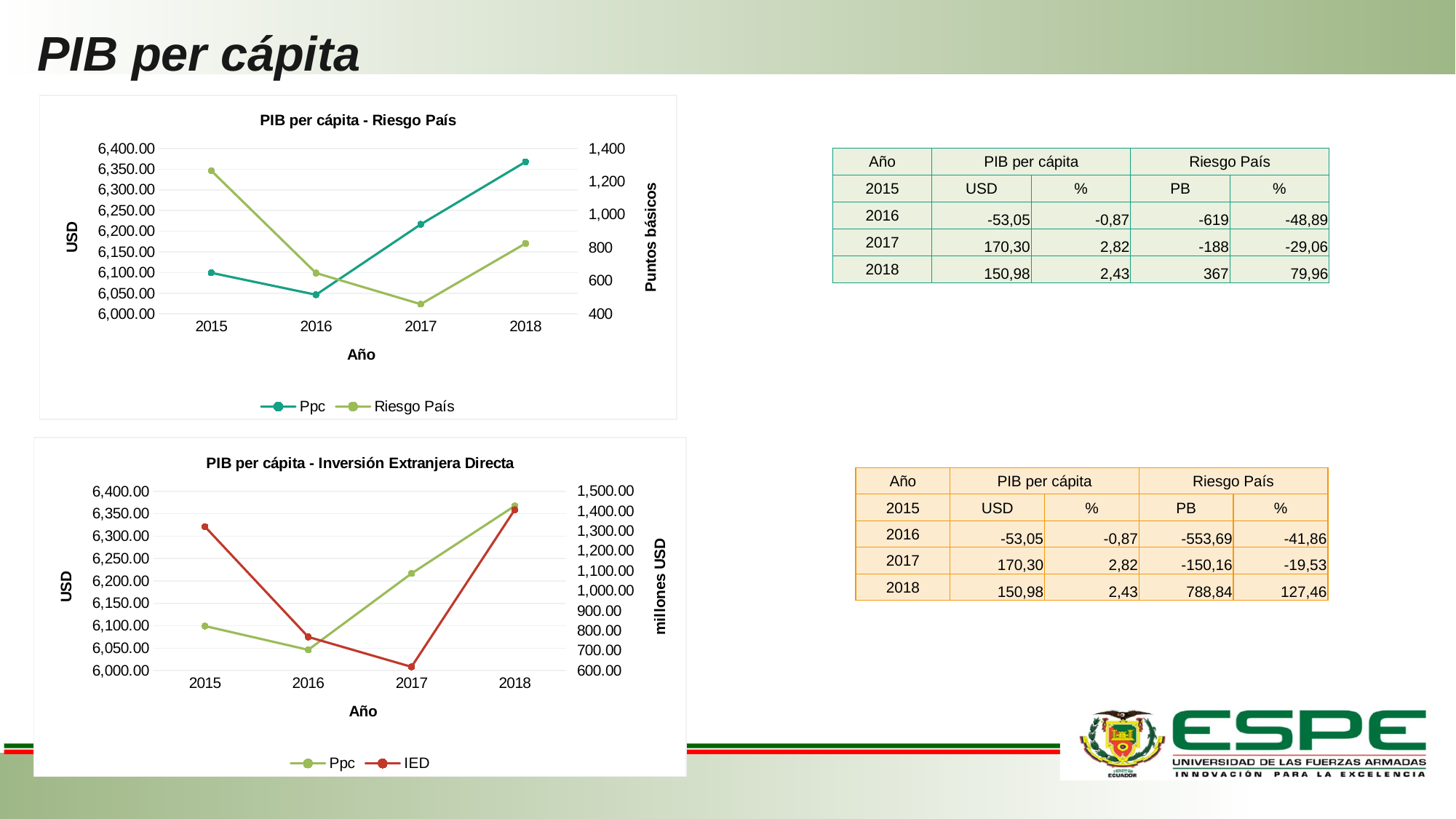

# PIB per cápita

### Chart: PIB per cápita - Riesgo País

| Category | Ppc | Riesgo País |
|---|---|---|
| 2015 | 6099.350850711512 | 1266.0 |
| 2016 | 6046.302165986134 | 647.0 |
| 2017 | 6216.606364781927 | 459.0 |
| 2018 | 6367.58855806076 | 826.0 |
| Año | PIB per cápita |  | Riesgo País |  |
| --- | --- | --- | --- | --- |
| 2015 | USD | % | PB | % |
| 2016 | -53,05 | -0,87 | -619 | -48,89 |
| 2017 | 170,30 | 2,82 | -188 | -29,06 |
| 2018 | 150,98 | 2,43 | 367 | 79,96 |

### Chart: PIB per cápita - Inversión Extranjera Directa

| Category | Ppc | IED |
|---|---|---|
| 2015 | 6099.350850711512 | 1322.7163373074773 |
| 2016 | 6046.302165986134 | 769.0308681222398 |
| 2017 | 6216.606364781927 | 618.8734122591983 |
| 2018 | 6367.58855806076 | 1407.7131452362216 |
| Año | PIB per cápita |  | Riesgo País |  |
| --- | --- | --- | --- | --- |
| 2015 | USD | % | PB | % |
| 2016 | -53,05 | -0,87 | -553,69 | -41,86 |
| 2017 | 170,30 | 2,82 | -150,16 | -19,53 |
| 2018 | 150,98 | 2,43 | 788,84 | 127,46 |